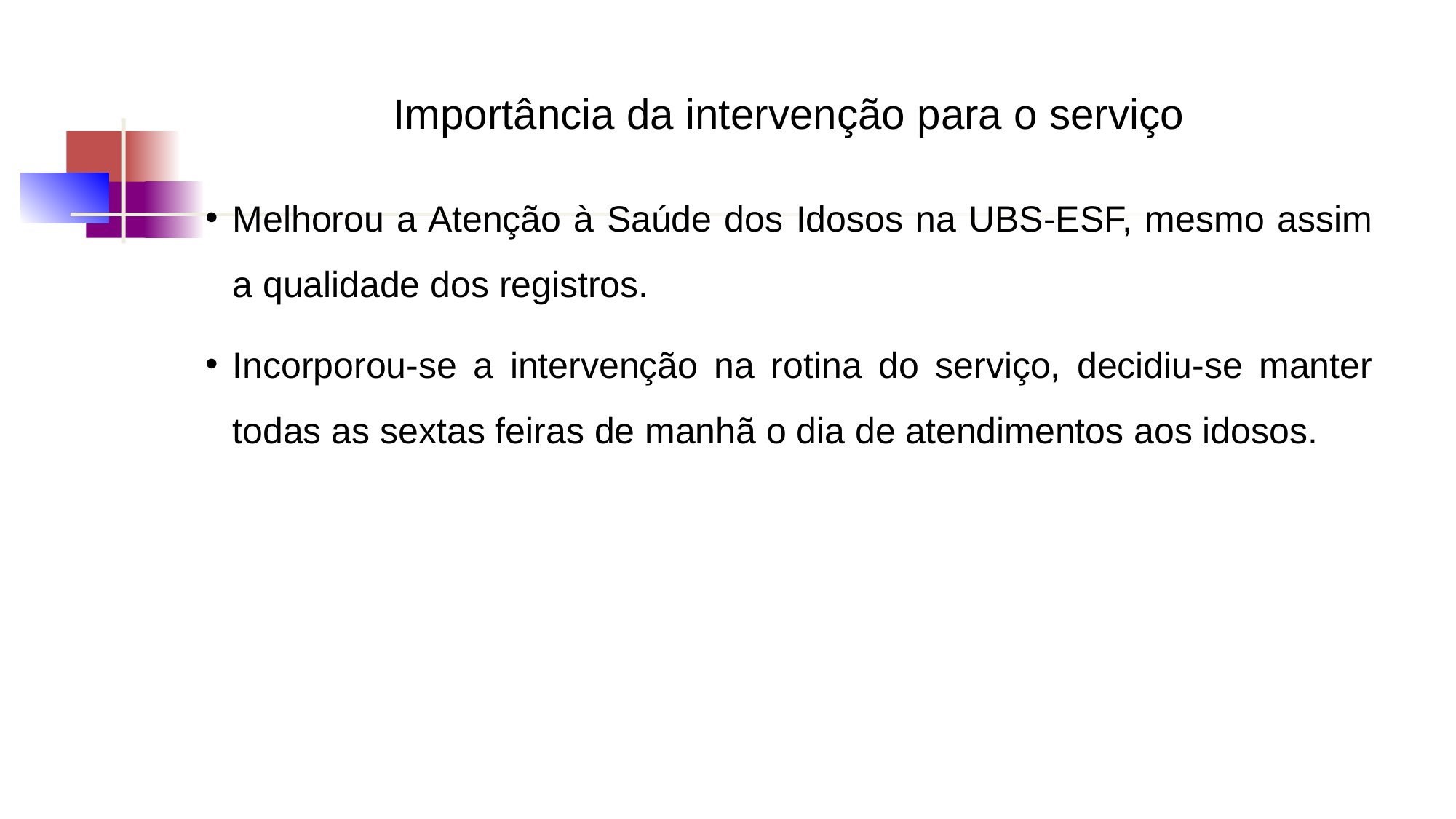

Importância da intervenção para o serviço
# Melhorou a Atenção à Saúde dos Idosos na UBS-ESF, mesmo assim a qualidade dos registros.
Incorporou-se a intervenção na rotina do serviço, decidiu-se manter todas as sextas feiras de manhã o dia de atendimentos aos idosos.